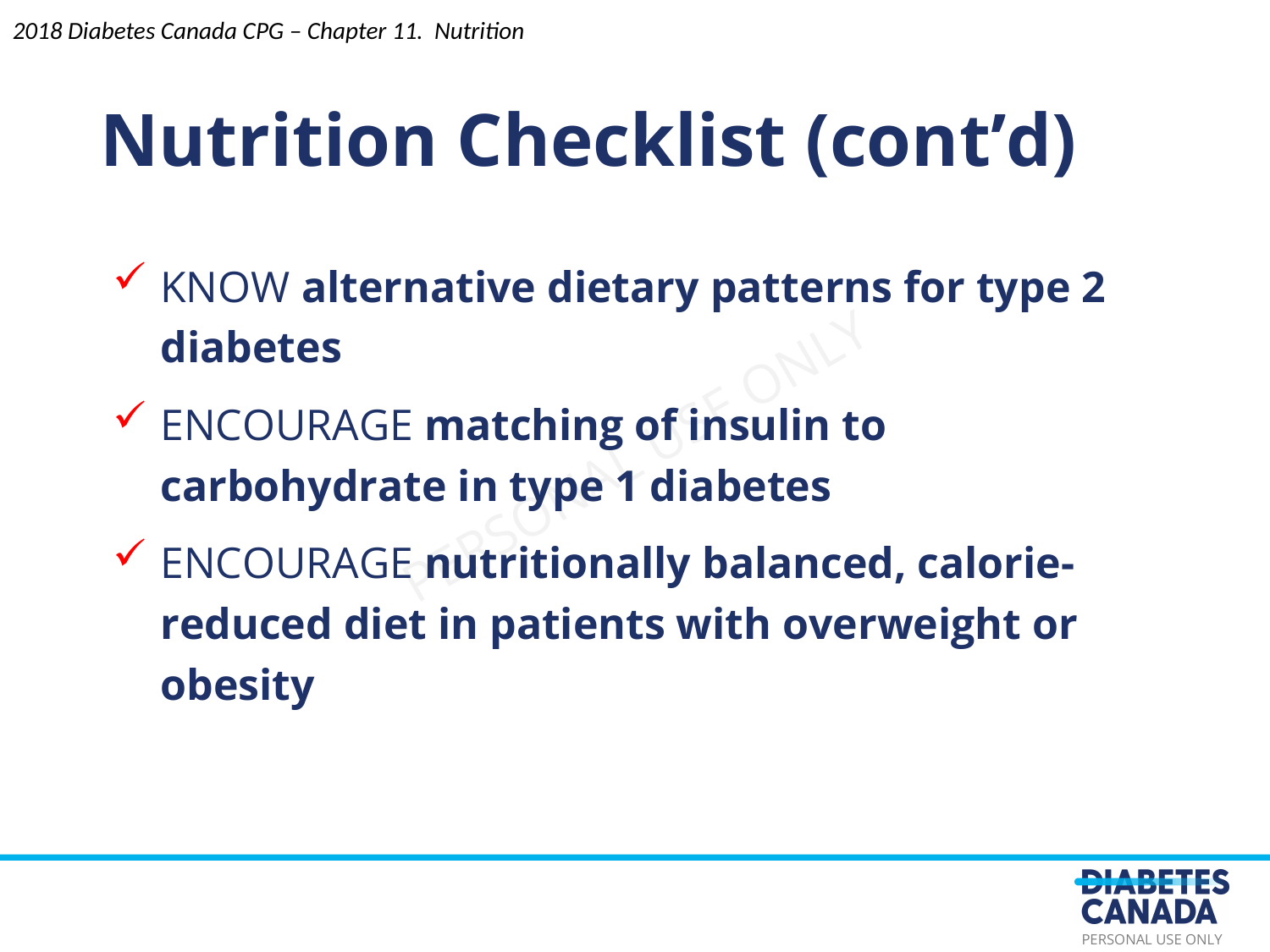

2018 Diabetes Canada CPG – Chapter 11.  Nutrition
Nutrition Checklist (cont’d)
KNOW alternative dietary patterns for type 2 diabetes
ENCOURAGE matching of insulin to carbohydrate in type 1 diabetes
ENCOURAGE nutritionally balanced, calorie-reduced diet in patients with overweight or obesity